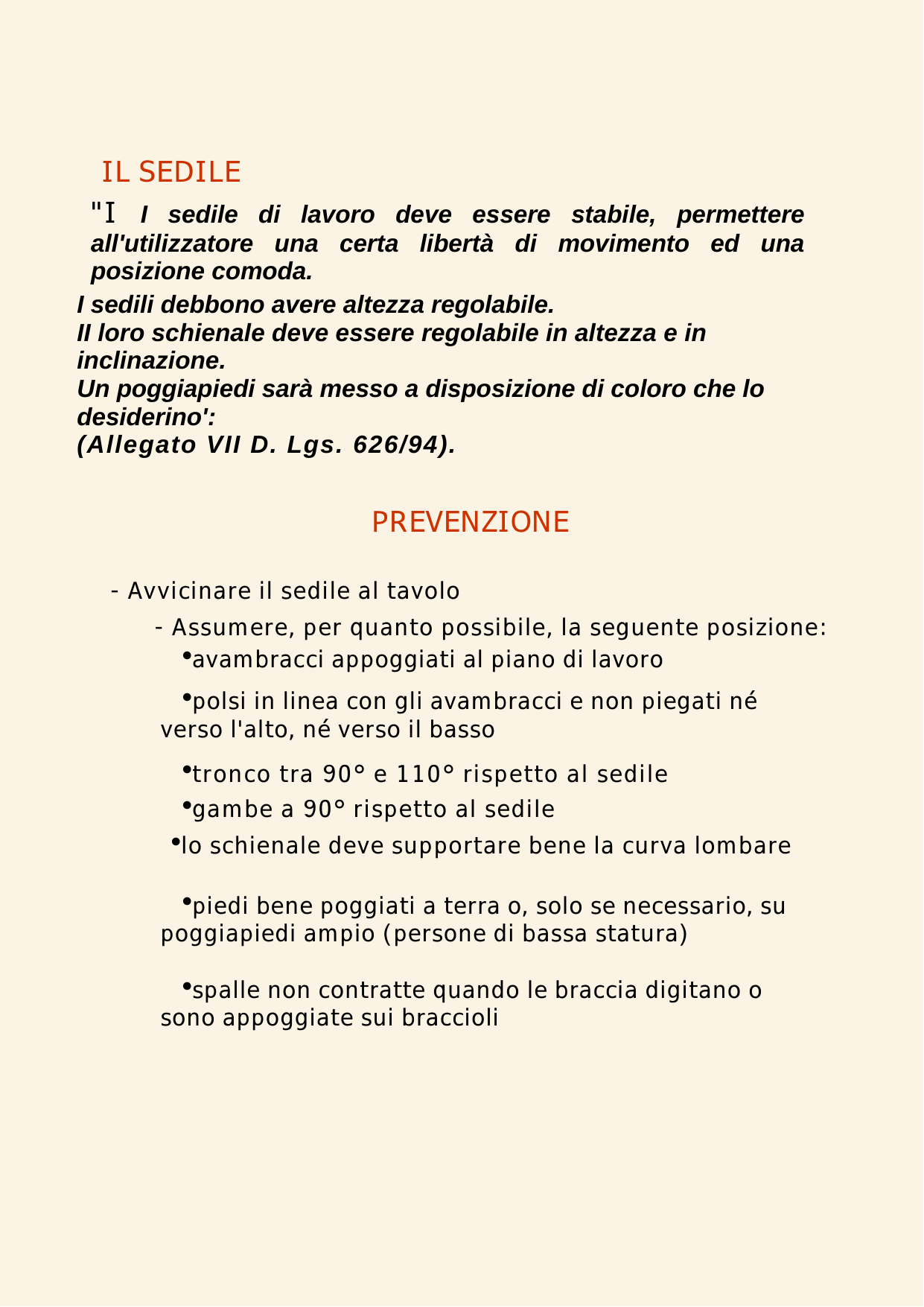

IL SEDILE
"I I sedile di lavoro deve essere stabile, permettere all'utilizzatore una certa libertà di movimento ed una posizione comoda.
|  | I sedili debbono avere altezza regolabile. II loro schienale deve essere regolabile in altezza e in inclinazione. Un poggiapiedi sarà messo a disposizione di coloro che lo desiderino': (Allegato VII D. Lgs. 626/94). PREVENZIONE |
| --- | --- |
- Avvicinare il sedile al tavolo
- Assumere, per quanto possibile, la seguente posizione:
avambracci appoggiati al piano di lavoro
polsi in linea con gli avambracci e non piegati né verso l'alto, né verso il basso
tronco tra 90° e 110° rispetto al sedile
gambe a 90° rispetto al sedile
lo schienale deve supportare bene la curva lombare
piedi bene poggiati a terra o, solo se necessario, su poggiapiedi ampio (persone di bassa statura)
spalle non contratte quando le braccia digitano o sono appoggiate sui braccioli